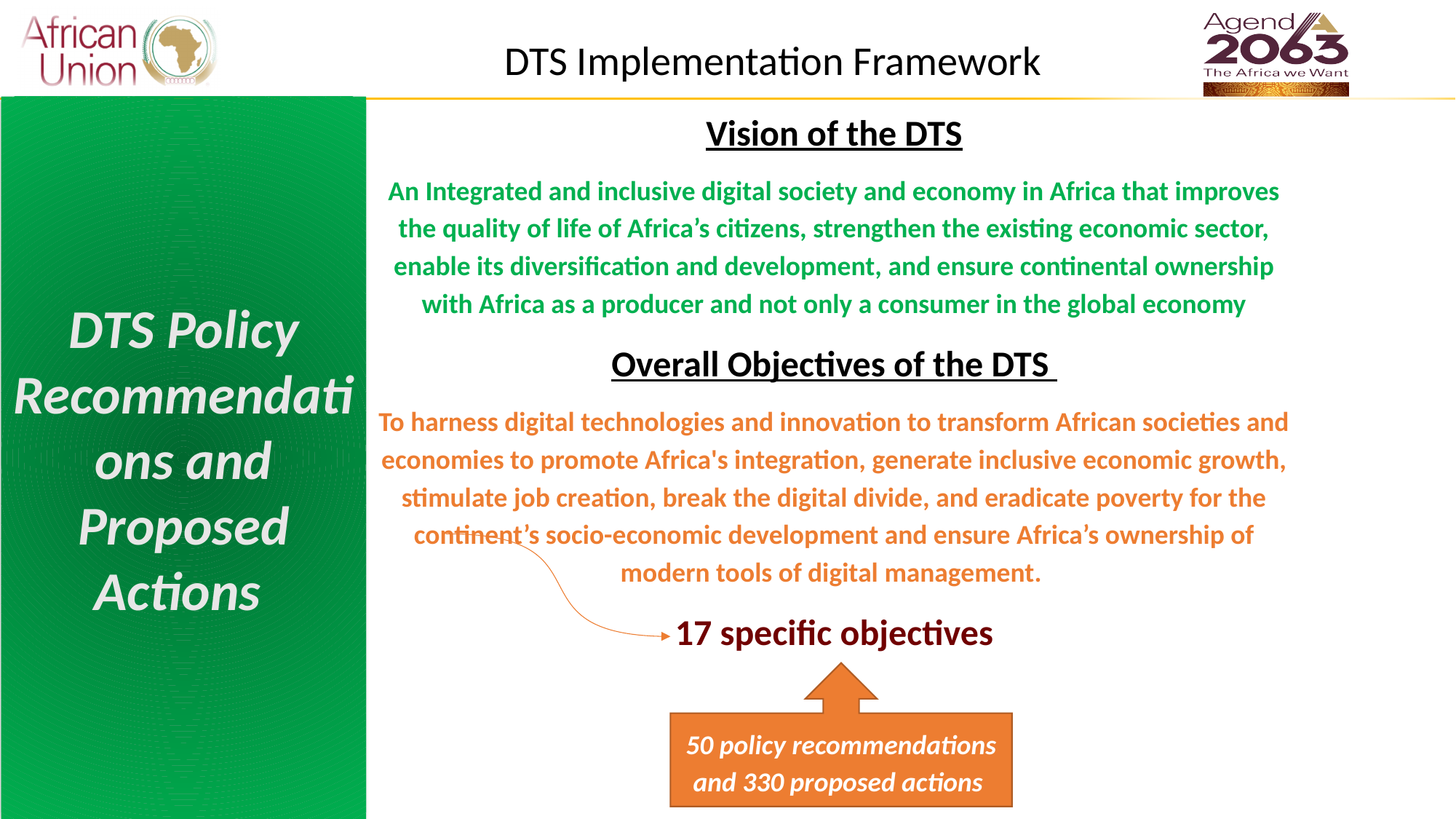

#
DTS Implementation Framework

Vision of the DTS
An Integrated and inclusive digital society and economy in Africa that improves the quality of life of Africa’s citizens, strengthen the existing economic sector, enable its diversification and development, and ensure continental ownership with Africa as a producer and not only a consumer in the global economy
Overall Objectives of the DTS
To harness digital technologies and innovation to transform African societies and economies to promote Africa's integration, generate inclusive economic growth, stimulate job creation, break the digital divide, and eradicate poverty for the continent’s socio-economic development and ensure Africa’s ownership of modern tools of digital management.
17 specific objectives

DTS Policy Recommendations and Proposed Actions
50 policy recommendations and 330 proposed actions